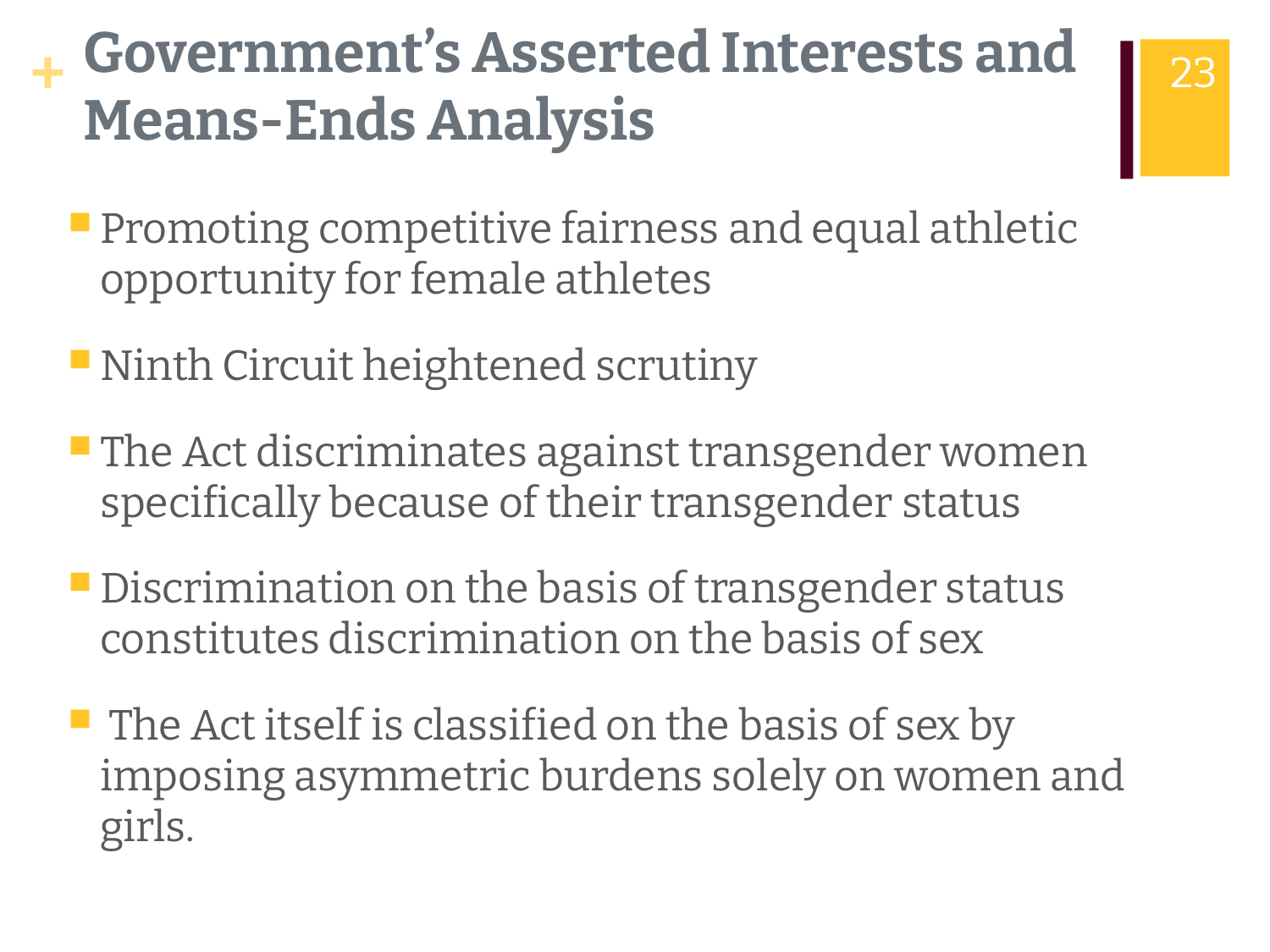

# Government’s Asserted Interests and Means-Ends Analysis
23
Promoting competitive fairness and equal athletic opportunity for female athletes
Ninth Circuit heightened scrutiny
The Act discriminates against transgender women specifically because of their transgender status
Discrimination on the basis of transgender status constitutes discrimination on the basis of sex
 The Act itself is classified on the basis of sex by imposing asymmetric burdens solely on women and girls.